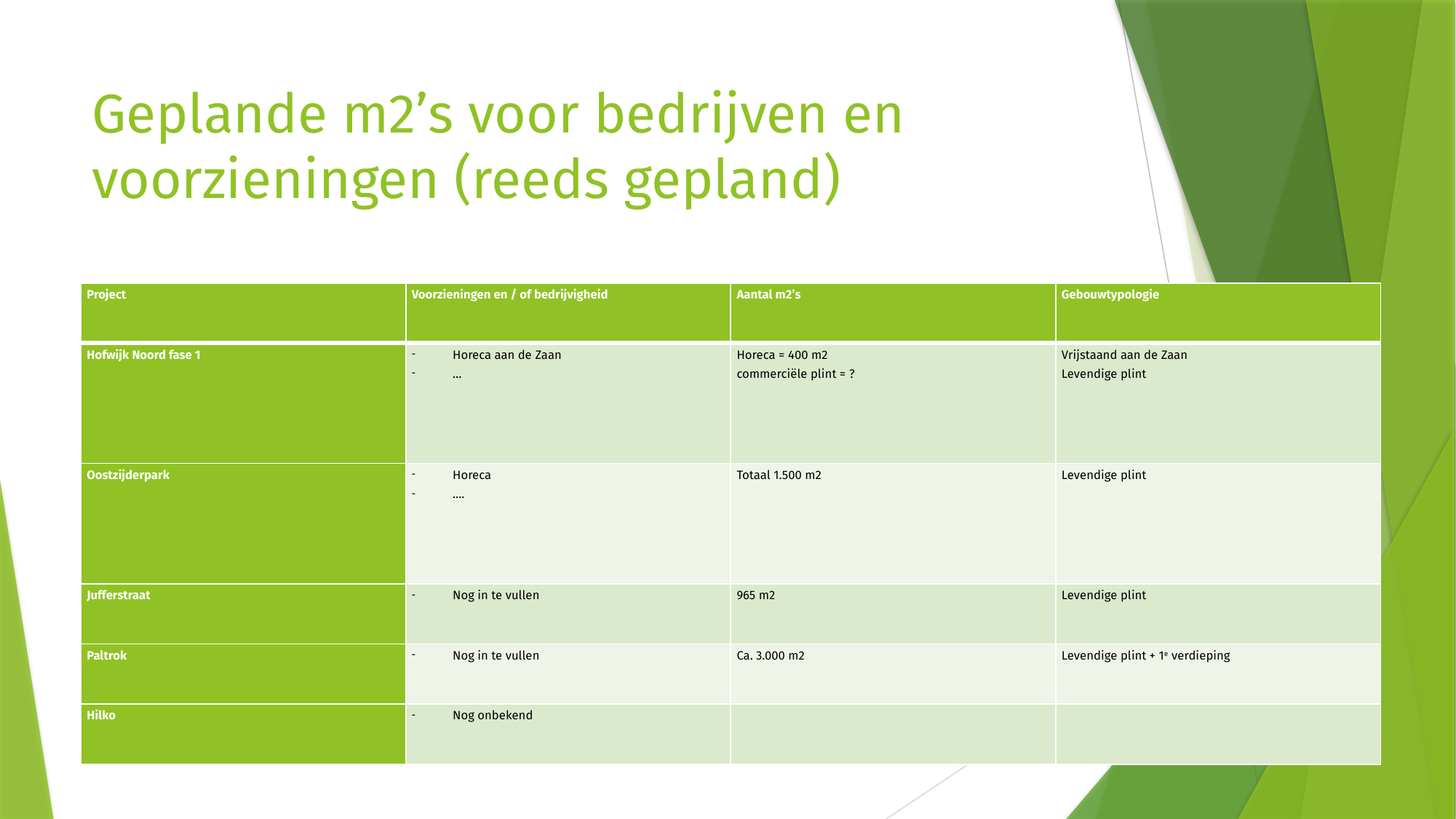

# Geplande m2’s voor bedrijven en voorzieningen (reeds gepland)
| Project | Voorzieningen en / of bedrijvigheid | Aantal m2’s | Gebouwtypologie |
| --- | --- | --- | --- |
| Hofwijk Noord fase 1 | Horeca aan de Zaan … | Horeca = 400 m2 commerciële plint = ? | Vrijstaand aan de Zaan Levendige plint |
| Oostzijderpark | Horeca …. | Totaal 1.500 m2 | Levendige plint |
| Jufferstraat | Nog in te vullen | 965 m2 | Levendige plint |
| Paltrok | Nog in te vullen | Ca. 3.000 m2 | Levendige plint + 1e verdieping |
| Hilko | Nog onbekend |  |  |